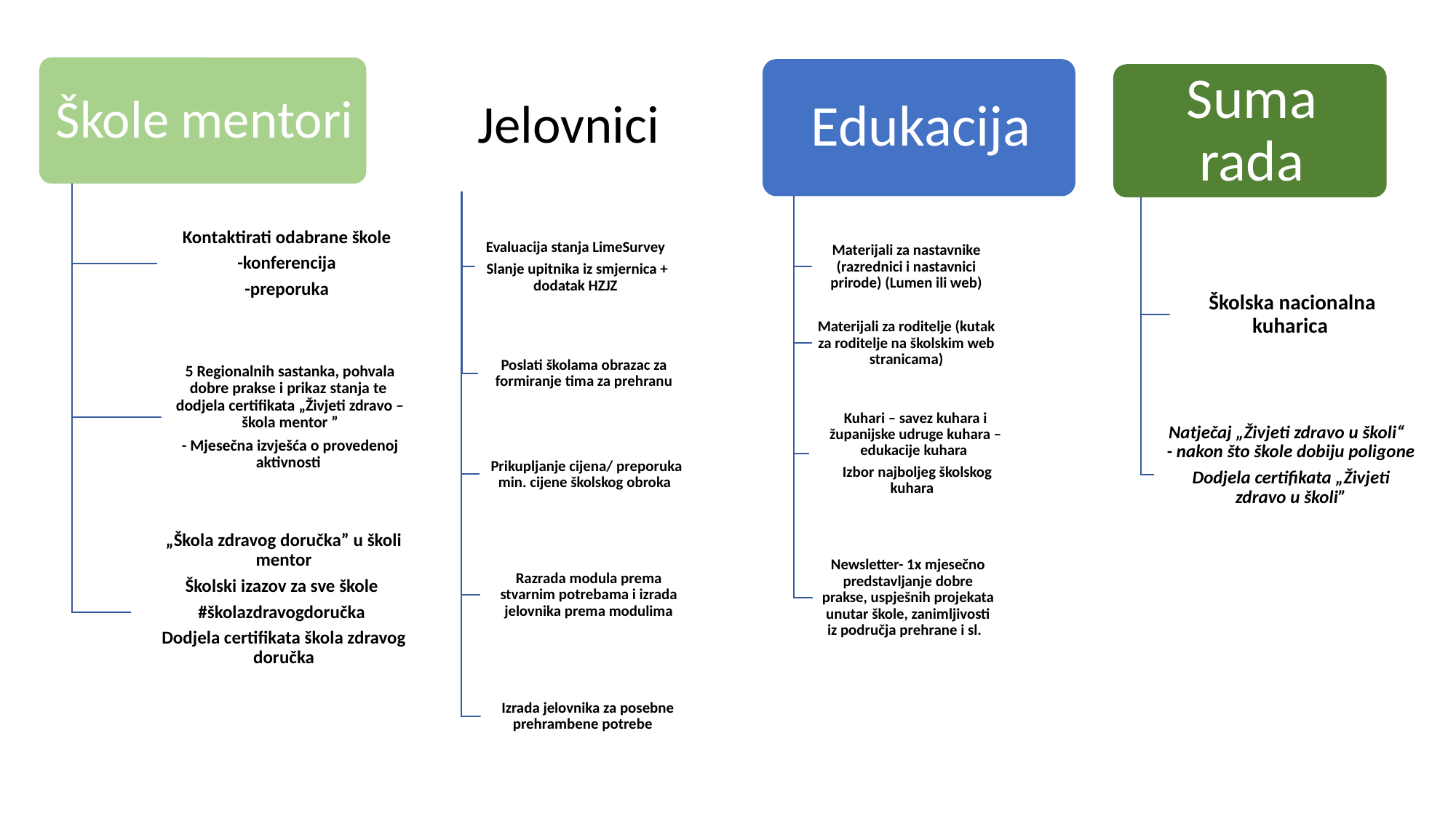

Edukacija
Materijali za nastavnike (razrednici i nastavnici prirode) (Lumen ili web)
Materijali za roditelje (kutak za roditelje na školskim web stranicama)
Kuhari – savez kuhara i županijske udruge kuhara – edukacije kuhara
 Izbor najboljeg školskog kuhara
Newsletter- 1x mjesečno predstavljanje dobre prakse, uspješnih projekata unutar škole, zanimljivosti iz područja prehrane i sl.
Suma rada
Školska nacionalna kuharica
Natječaj „Živjeti zdravo u školi“
- nakon što škole dobiju poligone
Dodjela certifikata „Živjeti zdravo u školi”
Škole mentori
Kontaktirati odabrane škole
-konferencija
-preporuka
5 Regionalnih sastanka, pohvala dobre prakse i prikaz stanja te  dodjela certifikata „Živjeti zdravo – škola mentor ”
- Mjesečna izvješća o provedenoj aktivnosti
„Škola zdravog doručka” u školi mentor
Školski izazov za sve škole
#školazdravogdoručka
Dodjela certifikata škola zdravog doručka

Jelovnici
Evaluacija stanja LimeSurvey
Slanje upitnika iz smjernica + dodatak HZJZ
Prikupljanje cijena/ preporuka min. cijene školskog obroka
Poslati školama obrazac za formiranje tima za prehranu
Razrada modula prema stvarnim potrebama i izrada jelovnika prema modulima
Izrada jelovnika za posebne prehrambene potrebe